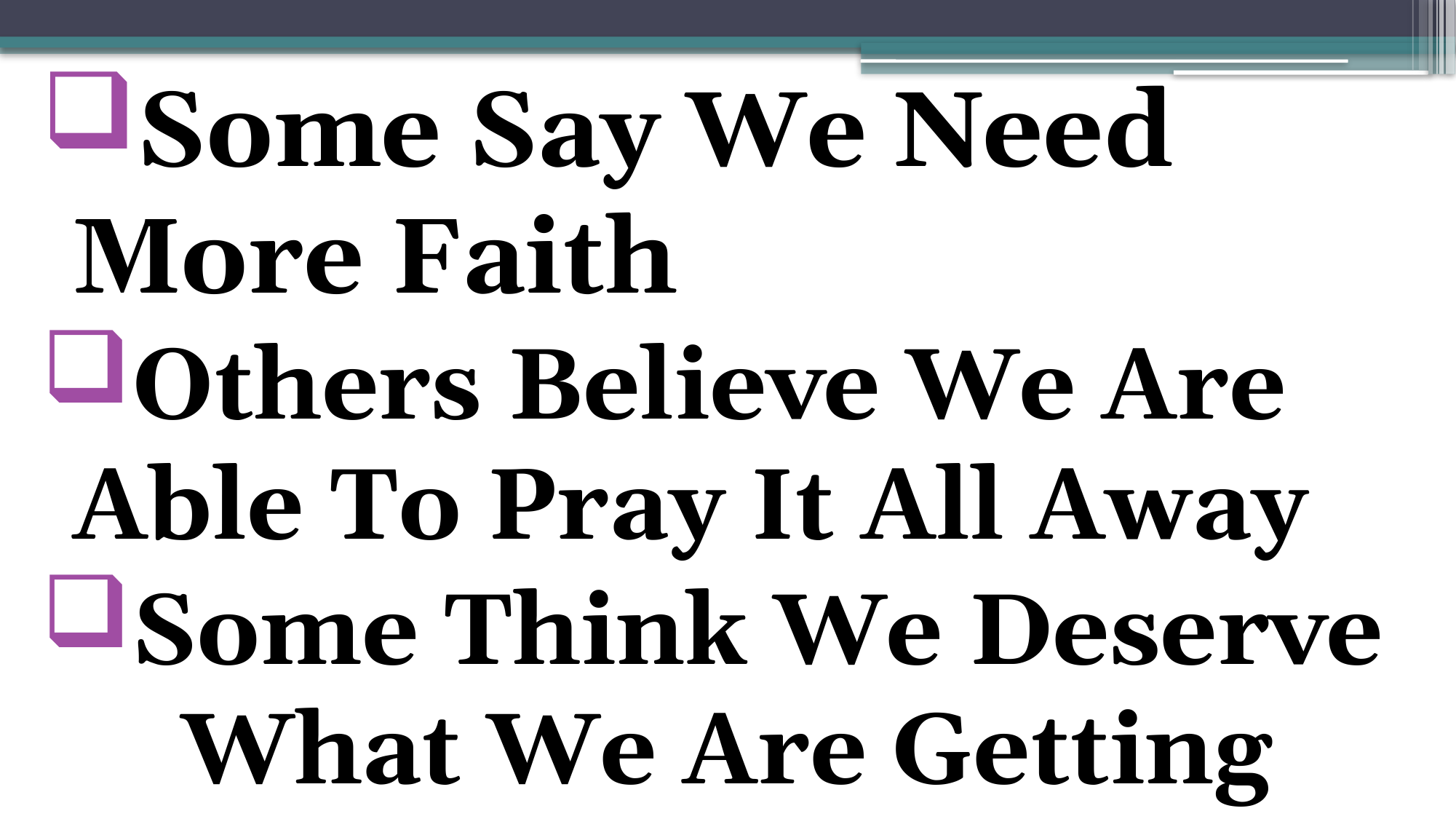

Some Say We Need More Faith
Others Believe We Are 	Able To Pray It All Away
Some Think We Deserve 	What We Are Getting